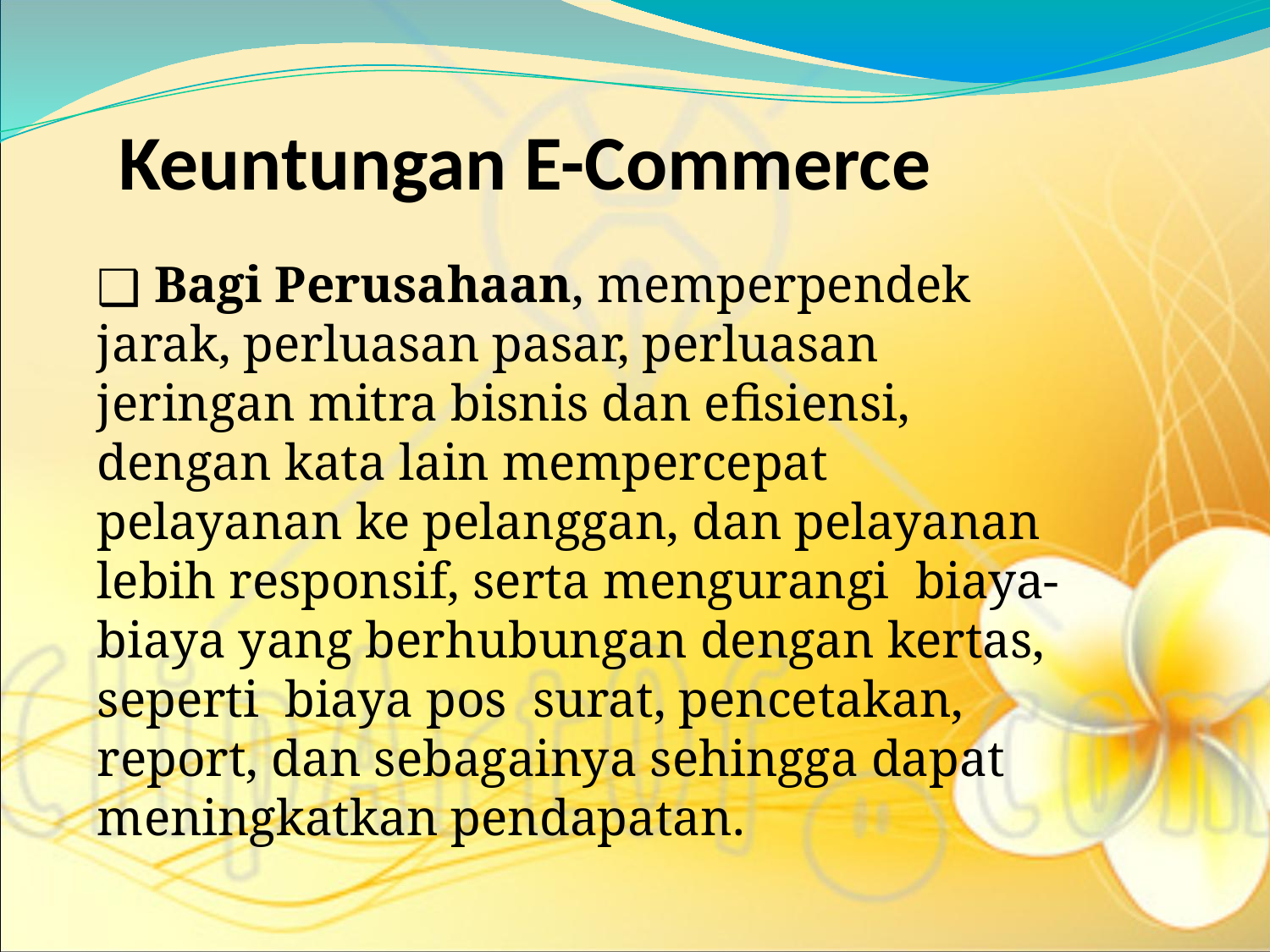

Keuntungan E-Commerce
 Bagi Perusahaan, memperpendek jarak, perluasan pasar, perluasan jeringan mitra bisnis dan efisiensi, dengan kata lain mempercepat pelayanan ke pelanggan, dan pelayanan lebih responsif, serta mengurangi  biaya-biaya yang berhubungan dengan kertas,  seperti  biaya pos  surat, pencetakan, report, dan sebagainya sehingga dapat meningkatkan pendapatan.